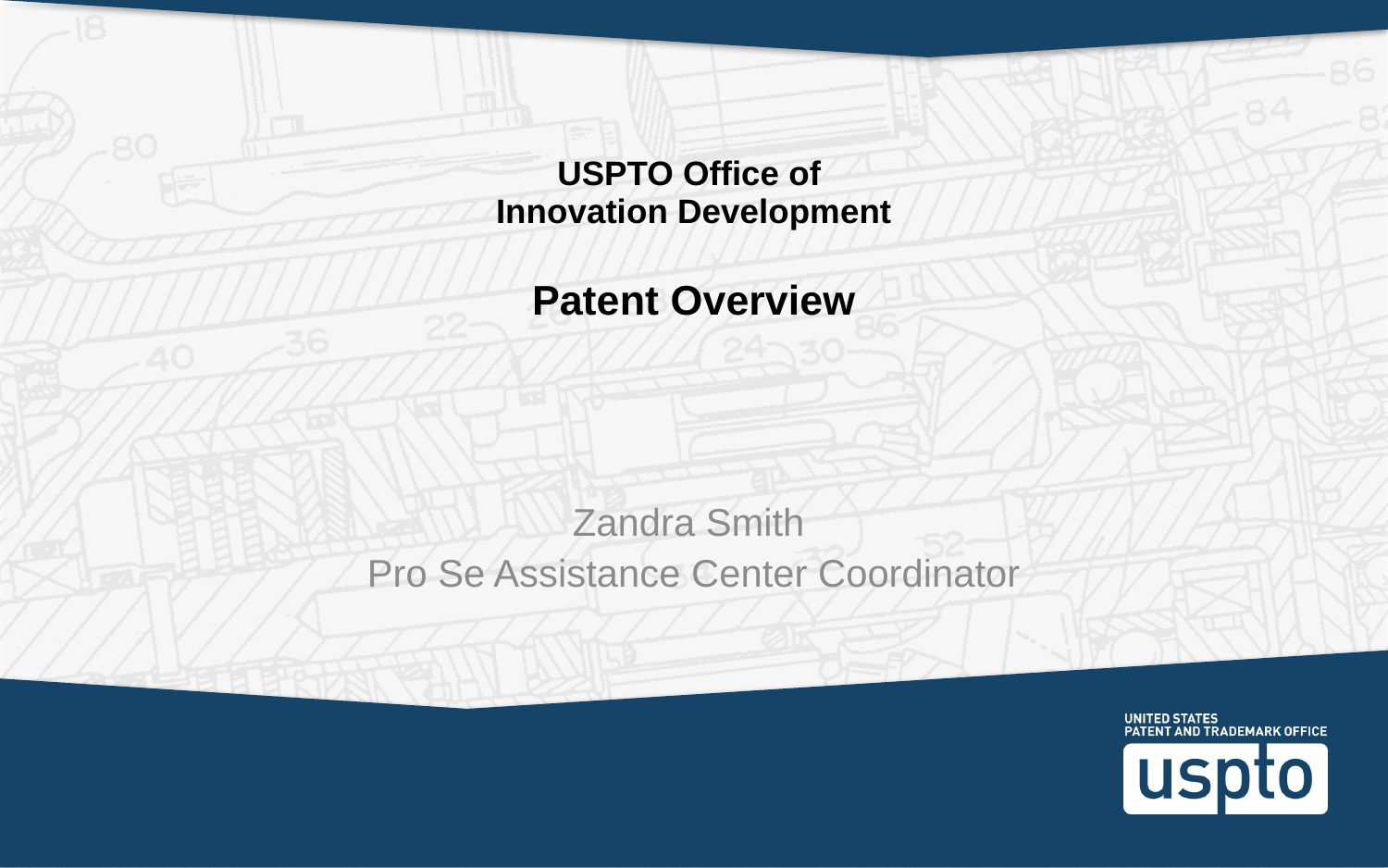

# USPTO Office of Innovation Development Patent Overview
Zandra Smith
Pro Se Assistance Center Coordinator